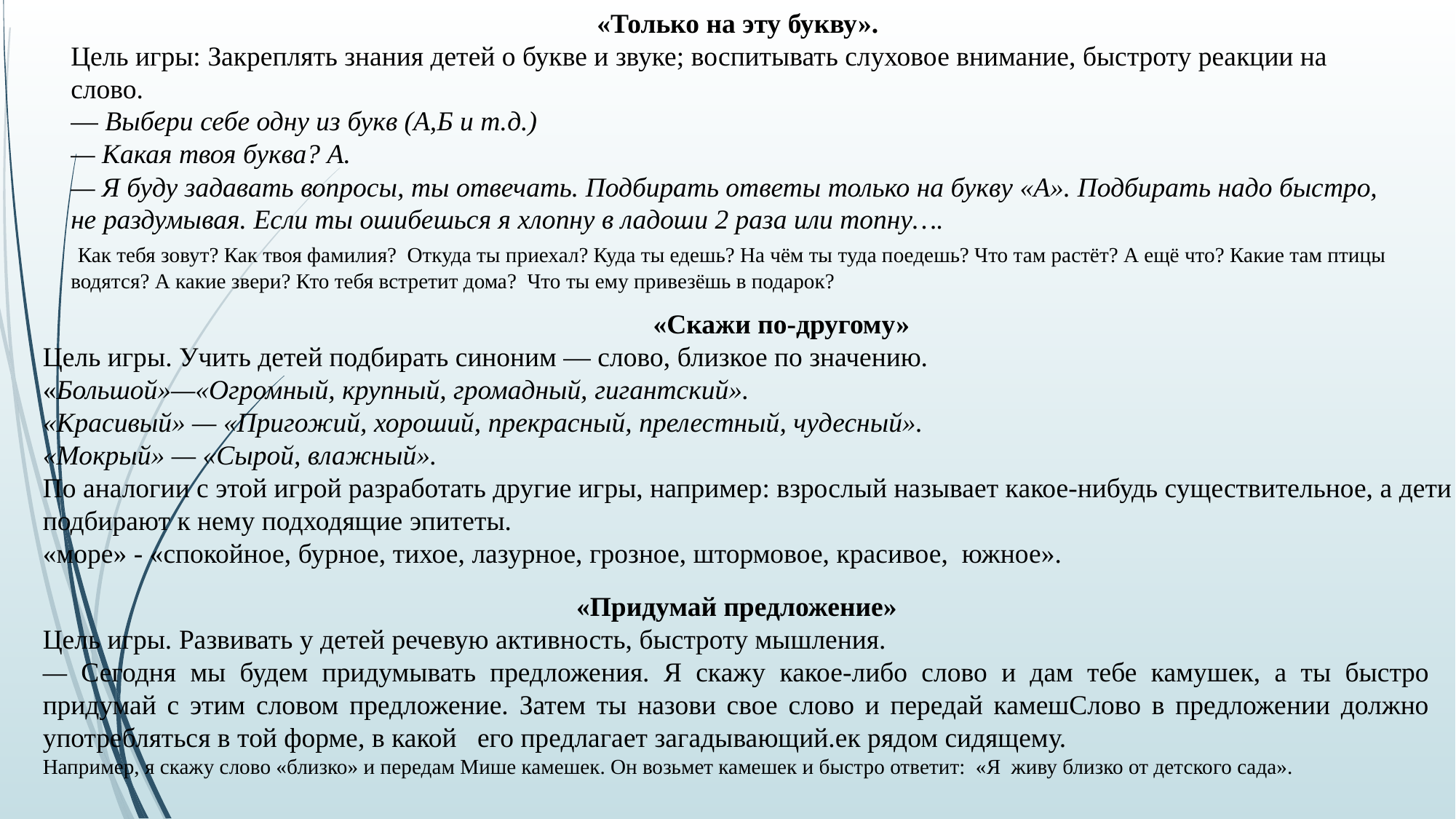

«Только на эту букву».
Цель игры: Закреплять знания детей о букве и звуке; воспитывать слуховое внимание, быстроту реакции на слово.
— Выбери себе одну из букв (А,Б и т.д.)
— Какая твоя буква? А.
— Я буду задавать вопросы, ты отвечать. Подбирать ответы только на букву «А». Подбирать надо быстро, не раздумывая. Если ты ошибешься я хлопну в ладоши 2 раза или топну….
 Как тебя зовут? Как твоя фамилия?  Откуда ты приехал? Куда ты едешь? На чём ты туда поедешь? Что там растёт? А ещё что? Какие там птицы водятся? А какие звери? Кто тебя встретит дома?  Что ты ему привезёшь в подарок?
«Скажи по-другому»
Цель игры. Учить детей подбирать синоним — слово, близкое по значению.
«Большой»—«Огромный, крупный, громадный, гигантский».
«Красивый» — «Пригожий, хороший, прекрасный, прелестный, чудесный».
«Мокрый» — «Сырой, влажный».
По аналогии с этой игрой разработать другие игры, например: взрослый называет какое-нибудь существительное, а дети подбирают к нему подходящие эпитеты.
«море» - «спокойное, бурное, тихое, лазурное, грозное, штормовое, красивое,  южное».

«Придумай предложение»
Цель игры. Развивать у детей речевую активность, быстроту мышления.
— Сегодня мы будем придумывать предложения. Я скажу какое-либо слово и дам тебе камушек, а ты быстро придумай с этим словом предложение. Затем ты назови свое слово и передай камешСлово в предложении должно употребляться в той форме, в какой   его предлагает загадывающий.ек рядом сидящему.
Например, я скажу слово «близко» и передам Мише камешек. Он возьмет камешек и быстро ответит:  «Я  живу близко от детского сада».